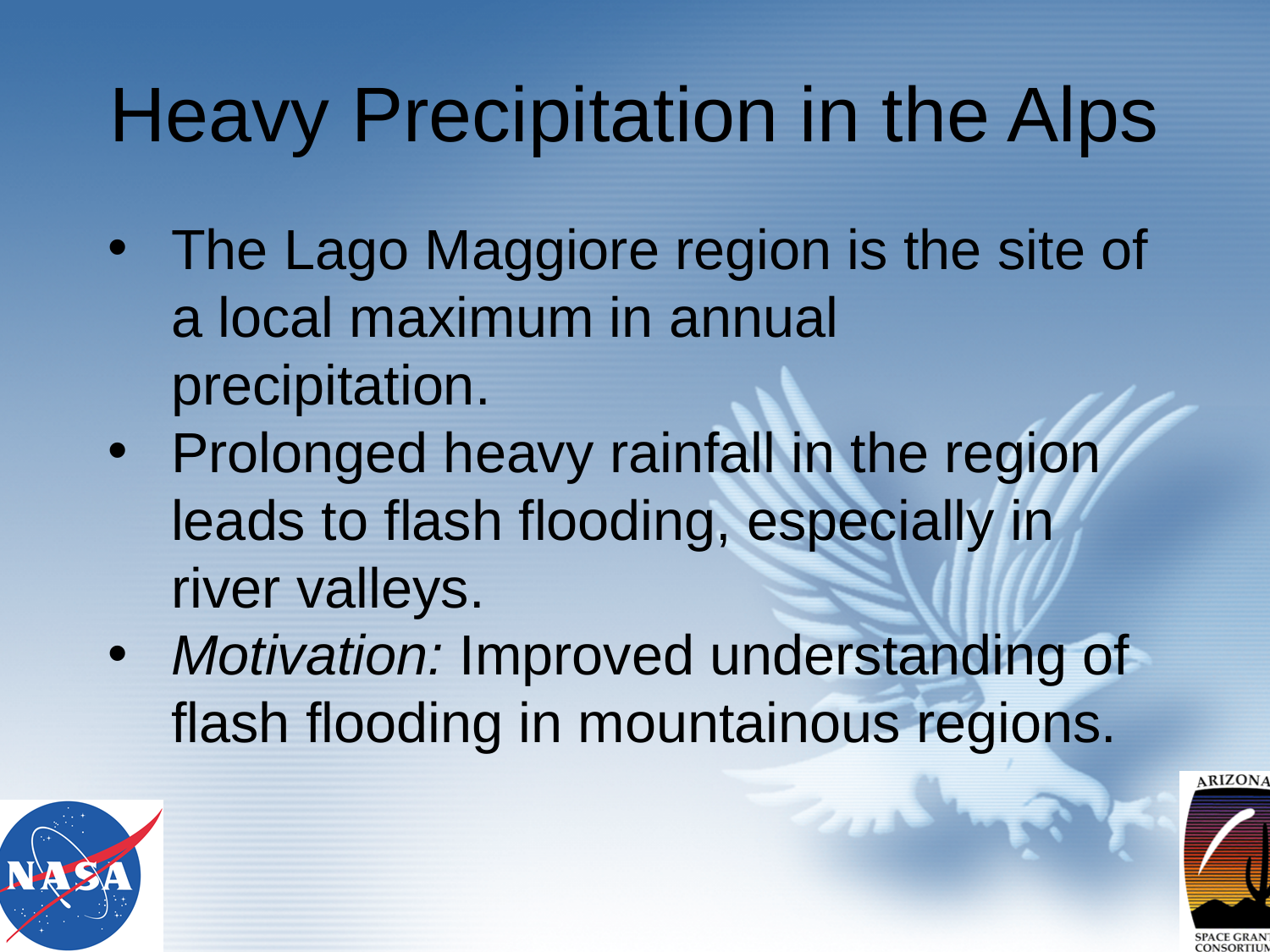

Heavy Precipitation in the Alps

The Lago Maggiore region is the site of a local maximum in annual precipitation.
Prolonged heavy rainfall in the region leads to flash flooding, especially in river valleys.
Motivation: Improved understanding of flash flooding in mountainous regions.